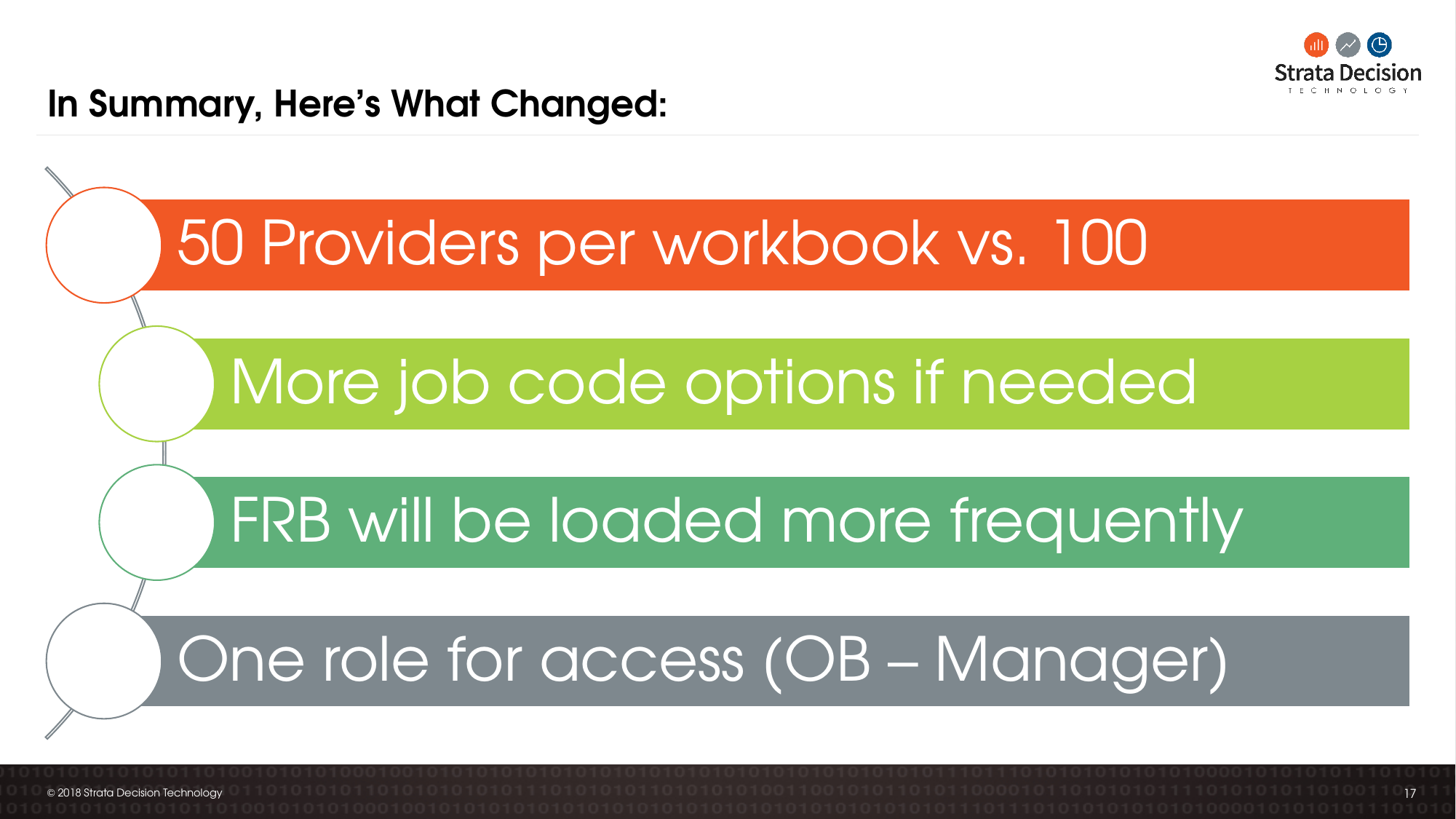

# In Summary, Here’s What Changed:
50 Providers per workbook vs. 100
More job code options if needed
FRB will be loaded more frequently
One role for access (OB – Manager)